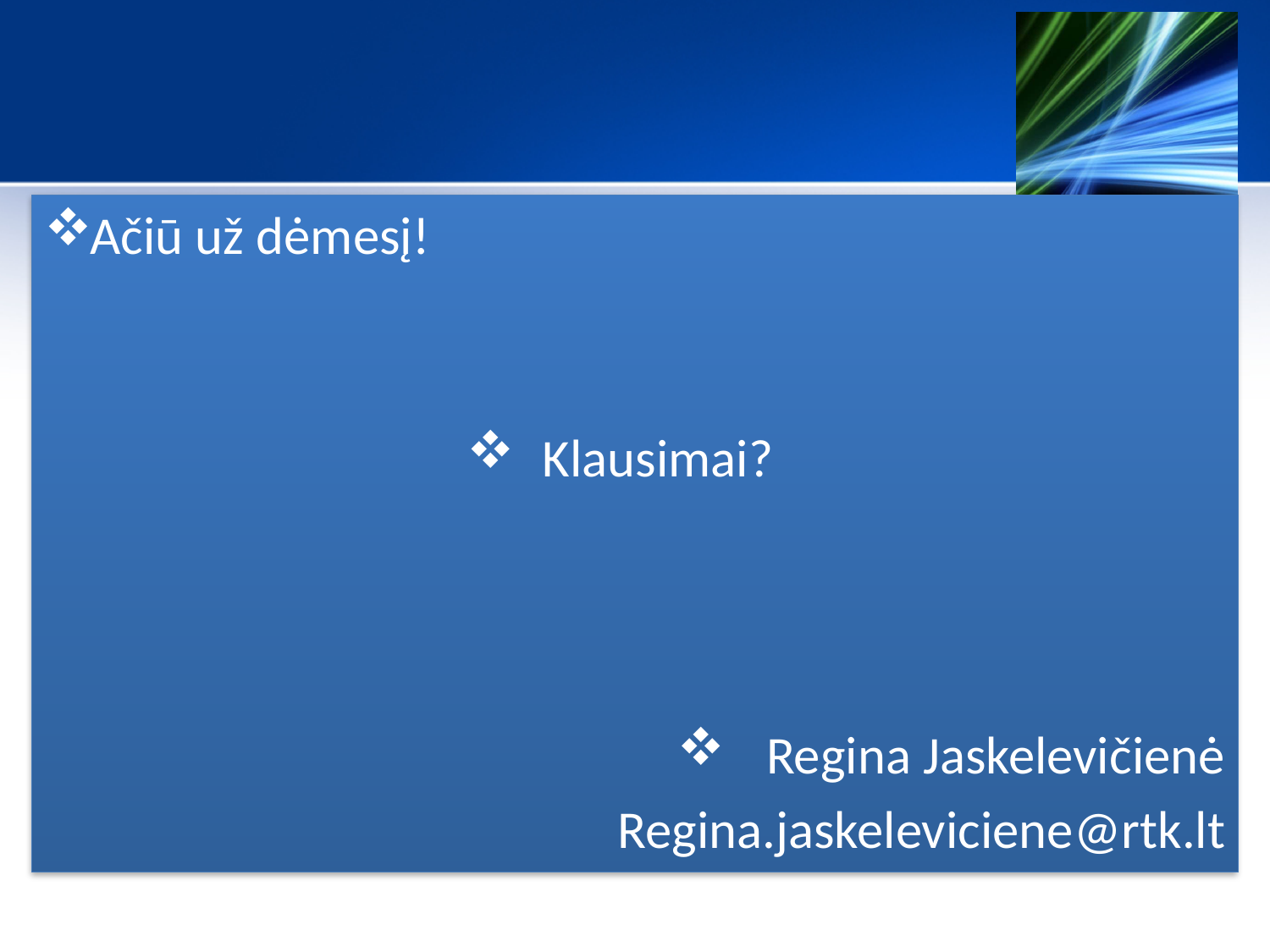

#
Ačiū už dėmesį!

Klausimai?

Regina Jaskelevičienė
Regina.jaskeleviciene@rtk.lt